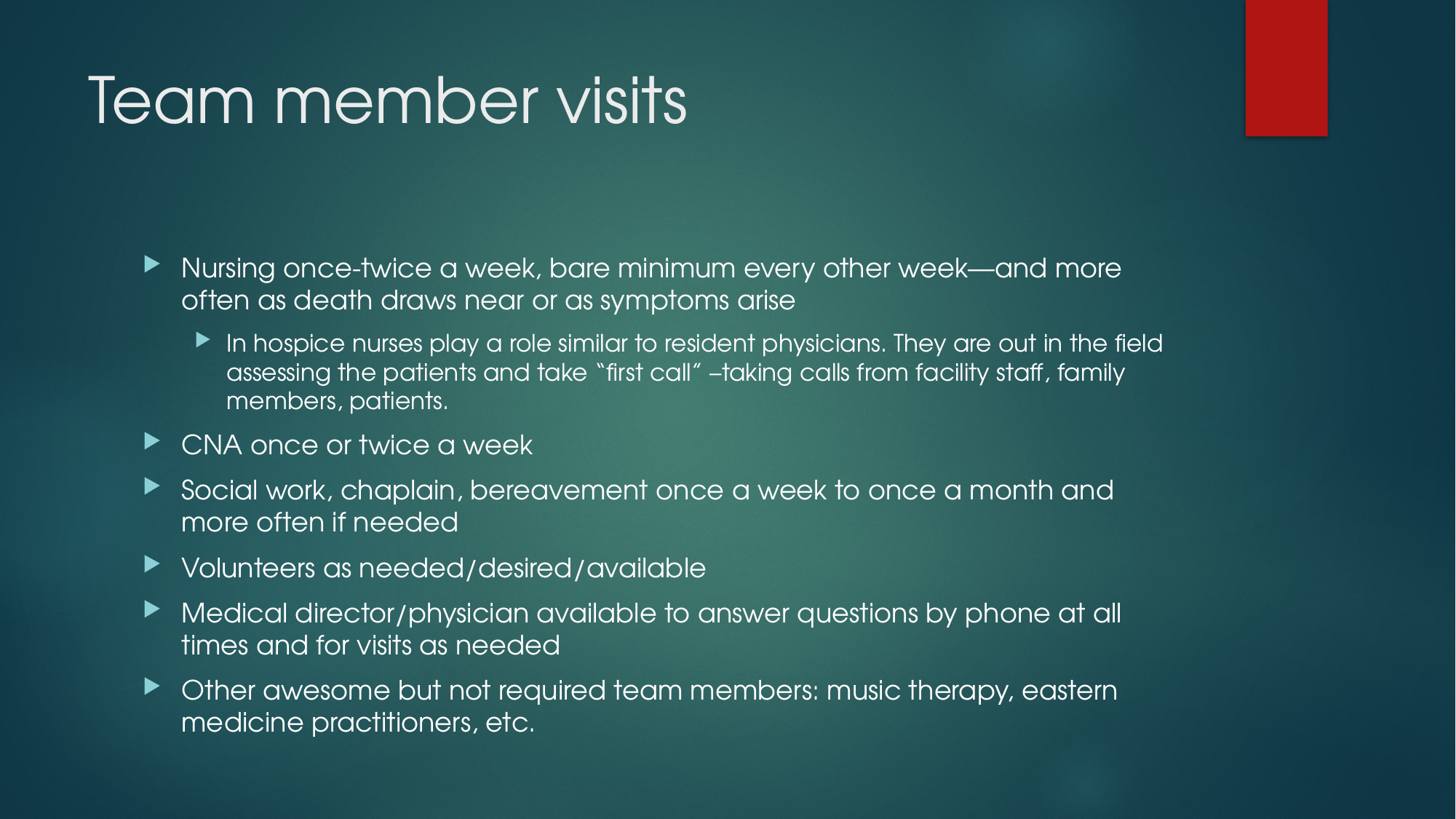

# Team member visits
Nursing once-twice a week, bare minimum every other week—and more often as death draws near or as symptoms arise
In hospice nurses play a role similar to resident physicians. They are out in the field assessing the patients and take “first call” –taking calls from facility staff, family members, patients.
CNA once or twice a week
Social work, chaplain, bereavement once a week to once a month and more often if needed
Volunteers as needed/desired/available
Medical director/physician available to answer questions by phone at all times and for visits as needed
Other awesome but not required team members: music therapy, eastern medicine practitioners, etc.